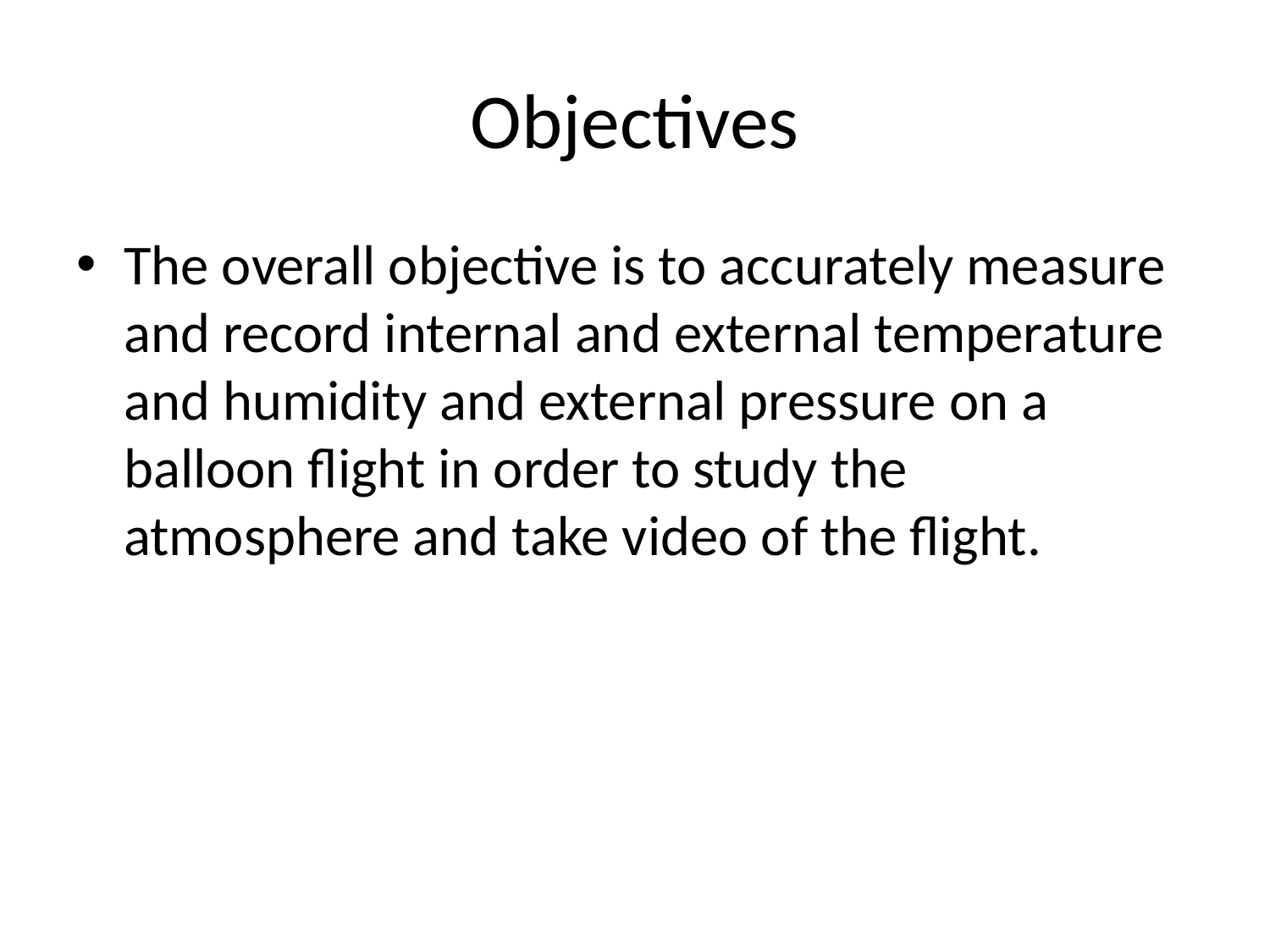

# Objectives
The overall objective is to accurately measure and record internal and external temperature and humidity and external pressure on a balloon flight in order to study the atmosphere and take video of the flight.